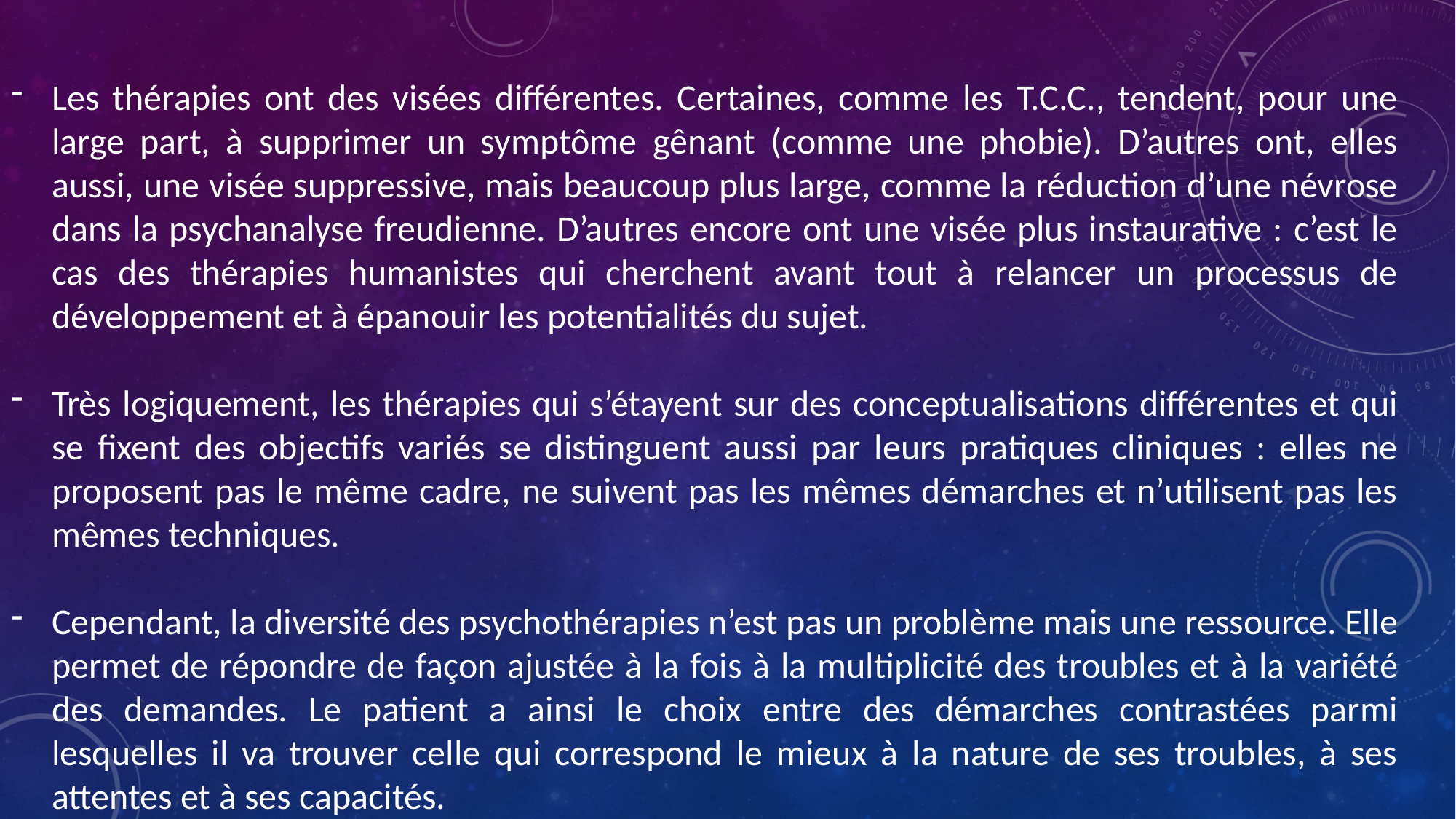

Les thérapies ont des visées différentes. Certaines, comme les T.C.C., tendent, pour une large part, à supprimer un symptôme gênant (comme une phobie). D’autres ont, elles aussi, une visée suppressive, mais beaucoup plus large, comme la réduction d’une névrose dans la psychanalyse freudienne. D’autres encore ont une visée plus instaurative : c’est le cas des thérapies humanistes qui cherchent avant tout à relancer un processus de développement et à épanouir les potentialités du sujet.

Très logiquement, les thérapies qui s’étayent sur des conceptualisations différentes et qui se fixent des objectifs variés se distinguent aussi par leurs pratiques cliniques : elles ne proposent pas le même cadre, ne suivent pas les mêmes démarches et n’utilisent pas les mêmes techniques.

Cependant, la diversité des psychothérapies n’est pas un problème mais une ressource. Elle permet de répondre de façon ajustée à la fois à la multiplicité des troubles et à la variété des demandes. Le patient a ainsi le choix entre des démarches contrastées parmi lesquelles il va trouver celle qui correspond le mieux à la nature de ses troubles, à ses attentes et à ses capacités.